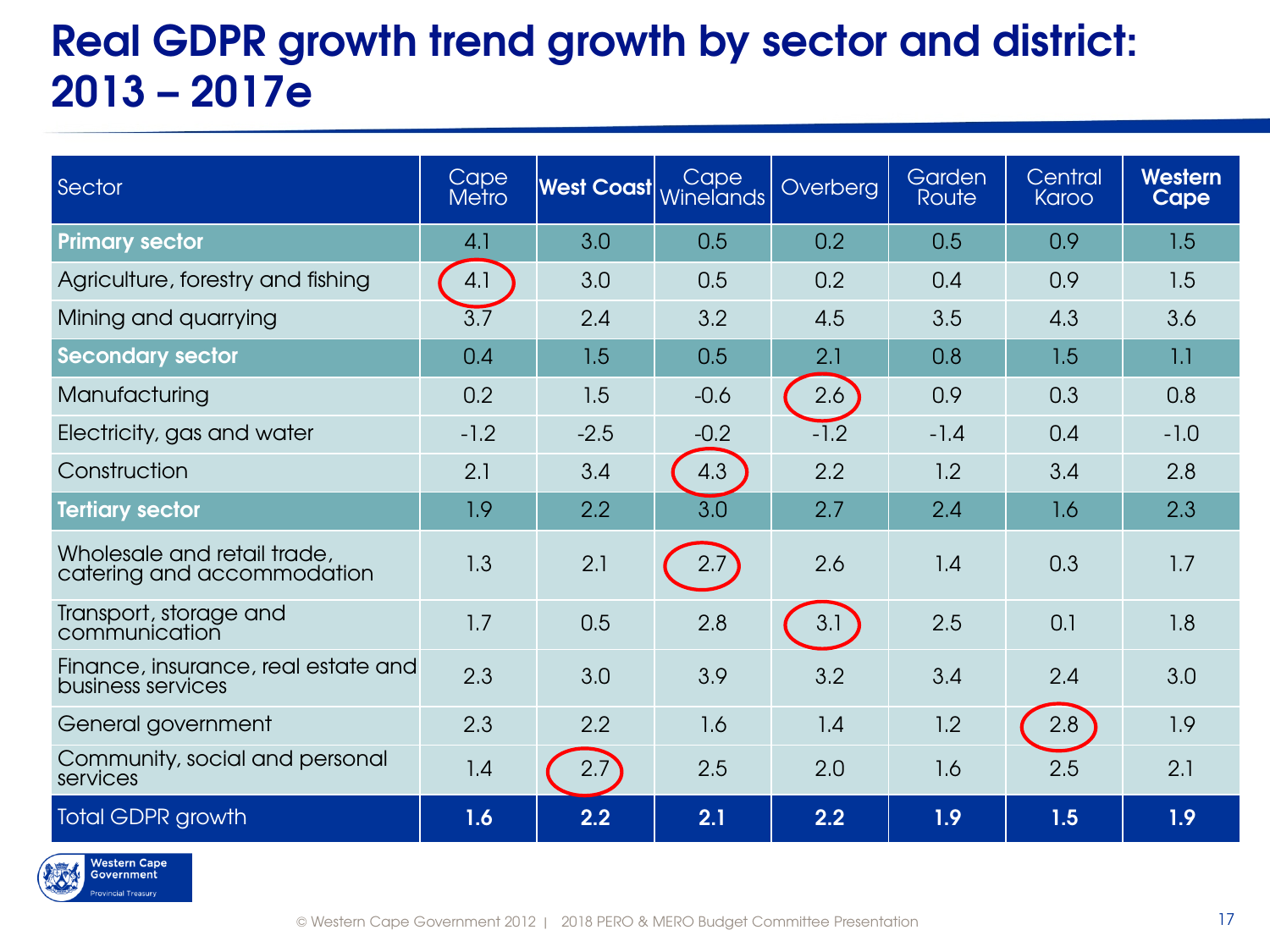

# Real GDPR growth trend growth by sector and district: 2013 – 2017e
| Sector | Cape Metro | West Coast | Cape Winelands | Overberg | Garden Route | Central Karoo | Western Cape |
| --- | --- | --- | --- | --- | --- | --- | --- |
| Primary sector | 4.1 | 3.0 | 0.5 | 0.2 | 0.5 | 0.9 | 1.5 |
| Agriculture, forestry and fishing | 4.1 | 3.0 | 0.5 | 0.2 | 0.4 | 0.9 | 1.5 |
| Mining and quarrying | 3.7 | 2.4 | 3.2 | 4.5 | 3.5 | 4.3 | 3.6 |
| Secondary sector | 0.4 | 1.5 | 0.5 | 2.1 | 0.8 | 1.5 | 1.1 |
| Manufacturing | 0.2 | 1.5 | -0.6 | 2.6 | 0.9 | 0.3 | 0.8 |
| Electricity, gas and water | -1.2 | -2.5 | -0.2 | -1.2 | -1.4 | 0.4 | -1.0 |
| Construction | 2.1 | 3.4 | 4.3 | 2.2 | 1.2 | 3.4 | 2.8 |
| Tertiary sector | 1.9 | 2.2 | 3.0 | 2.7 | 2.4 | 1.6 | 2.3 |
| Wholesale and retail trade, catering and accommodation | 1.3 | 2.1 | 2.7 | 2.6 | 1.4 | 0.3 | 1.7 |
| Transport, storage and communication | 1.7 | 0.5 | 2.8 | 3.1 | 2.5 | 0.1 | 1.8 |
| Finance, insurance, real estate and business services | 2.3 | 3.0 | 3.9 | 3.2 | 3.4 | 2.4 | 3.0 |
| General government | 2.3 | 2.2 | 1.6 | 1.4 | 1.2 | 2.8 | 1.9 |
| Community, social and personal services | 1.4 | 2.7 | 2.5 | 2.0 | 1.6 | 2.5 | 2.1 |
| Total GDPR growth | 1.6 | 2.2 | 2.1 | 2.2 | 1.9 | 1.5 | 1.9 |

2018 PERO & MERO Budget Committee Presentation
17